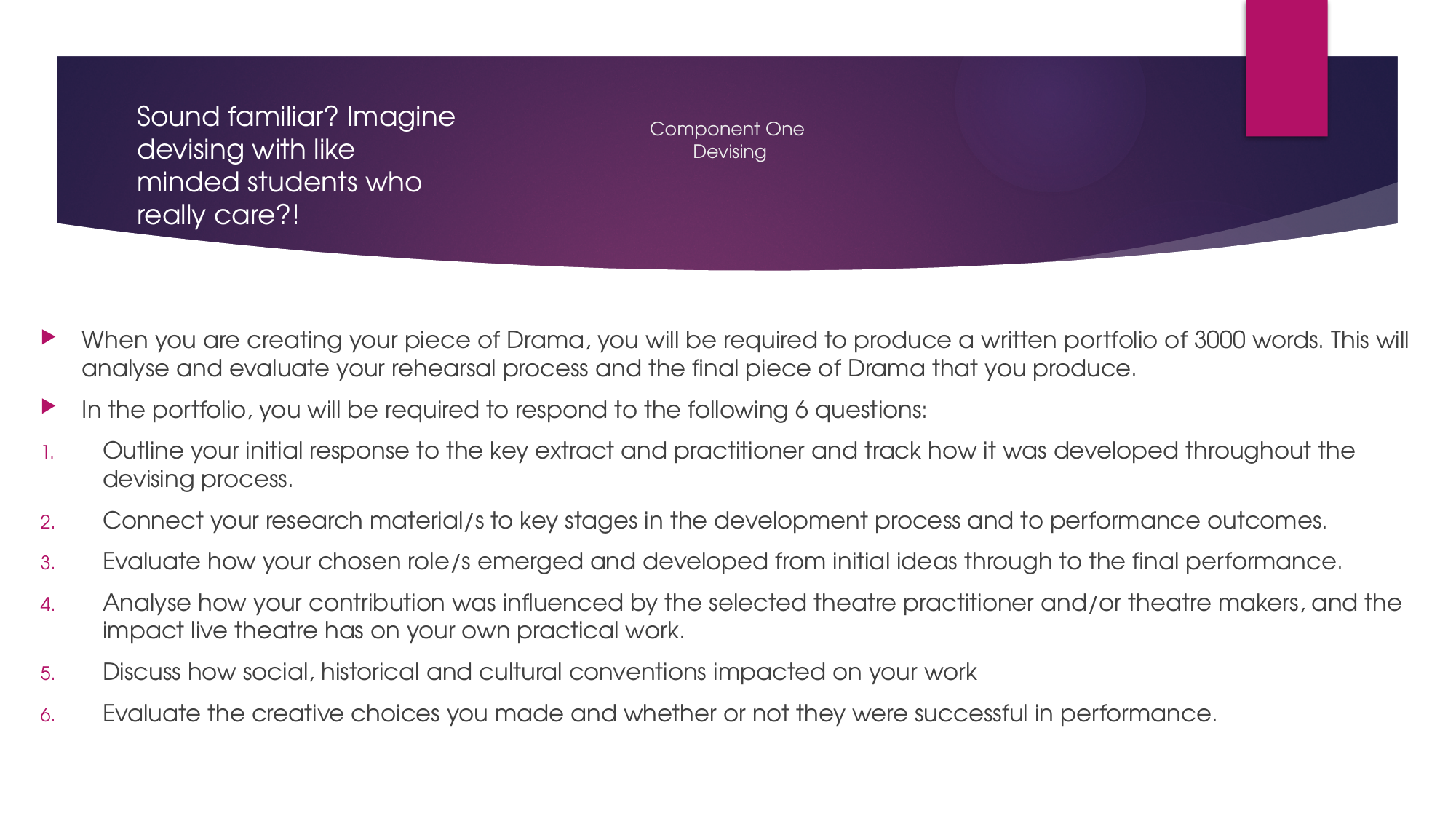

Sound familiar? Imagine devising with like minded students who really care?!
# Component One Devising
When you are creating your piece of Drama, you will be required to produce a written portfolio of 3000 words. This will analyse and evaluate your rehearsal process and the final piece of Drama that you produce.
In the portfolio, you will be required to respond to the following 6 questions:
Outline your initial response to the key extract and practitioner and track how it was developed throughout the devising process.
Connect your research material/s to key stages in the development process and to performance outcomes.
Evaluate how your chosen role/s emerged and developed from initial ideas through to the final performance.
Analyse how your contribution was influenced by the selected theatre practitioner and/or theatre makers, and the impact live theatre has on your own practical work.
Discuss how social, historical and cultural conventions impacted on your work
Evaluate the creative choices you made and whether or not they were successful in performance.